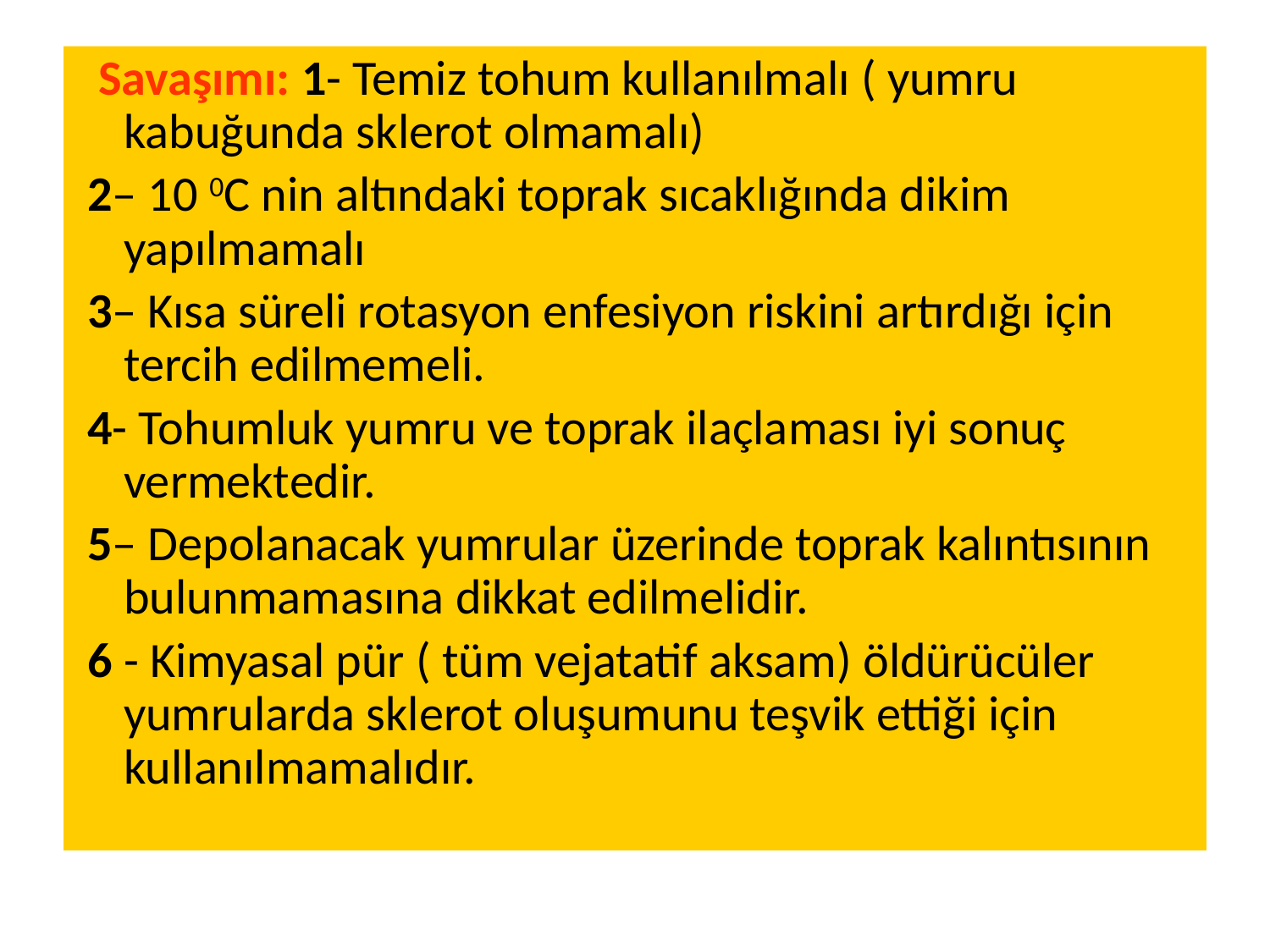

Savaşımı: 1- Temiz tohum kullanılmalı ( yumru kabuğunda sklerot olmamalı)
 2– 10 0C nin altındaki toprak sıcaklığında dikim yapılmamalı
 3– Kısa süreli rotasyon enfesiyon riskini artırdığı için tercih edilmemeli.
 4- Tohumluk yumru ve toprak ilaçlaması iyi sonuç vermektedir.
 5– Depolanacak yumrular üzerinde toprak kalıntısının bulunmamasına dikkat edilmelidir.
 6 - Kimyasal pür ( tüm vejatatif aksam) öldürücüler yumrularda sklerot oluşumunu teşvik ettiği için kullanılmamalıdır.